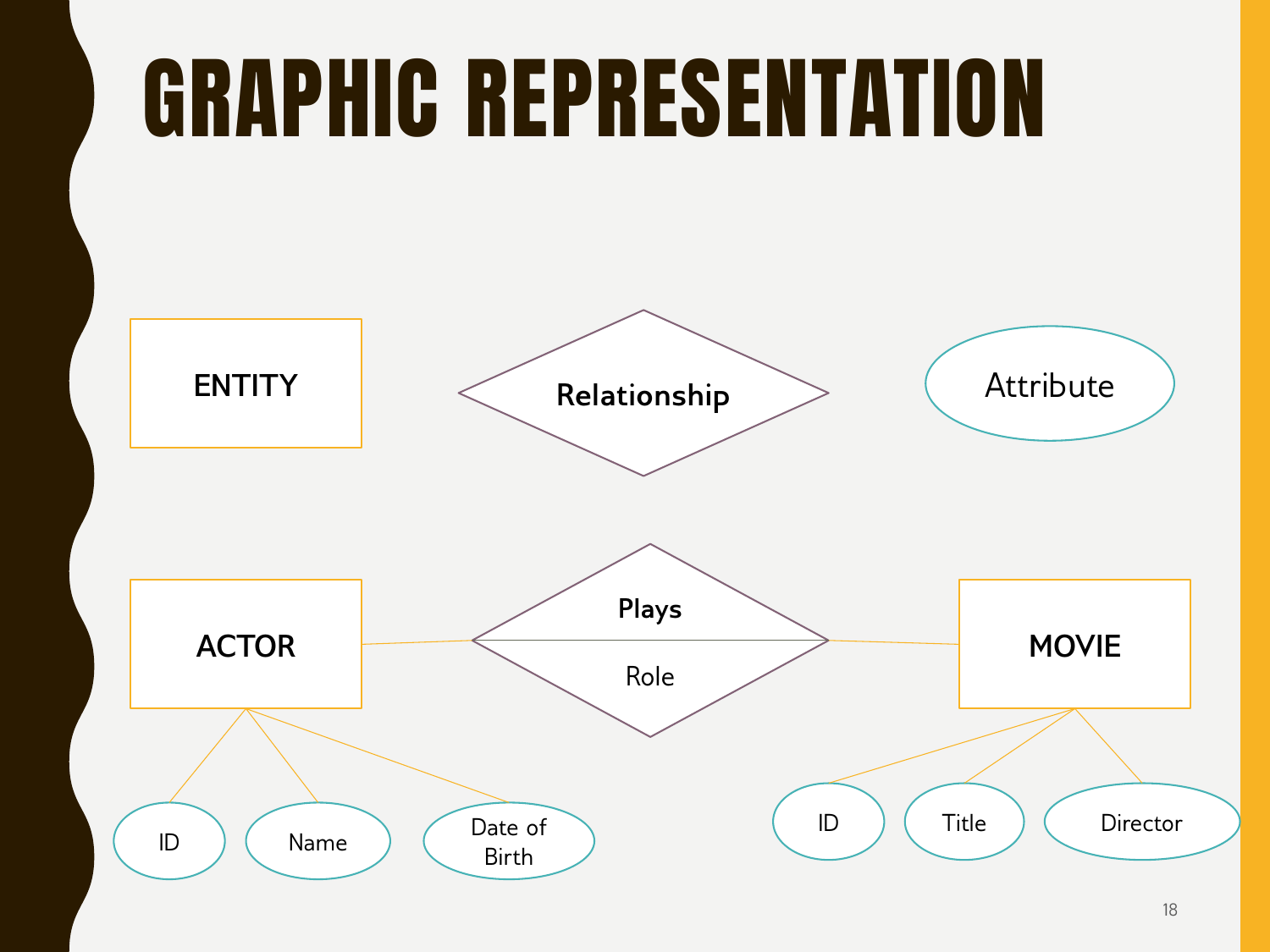

# Graphic representation
Relationship
ENTITY
Attribute
Plays

Role
ACTOR
MOVIE
ID
Title
Director
ID
Name
Date of Birth
18